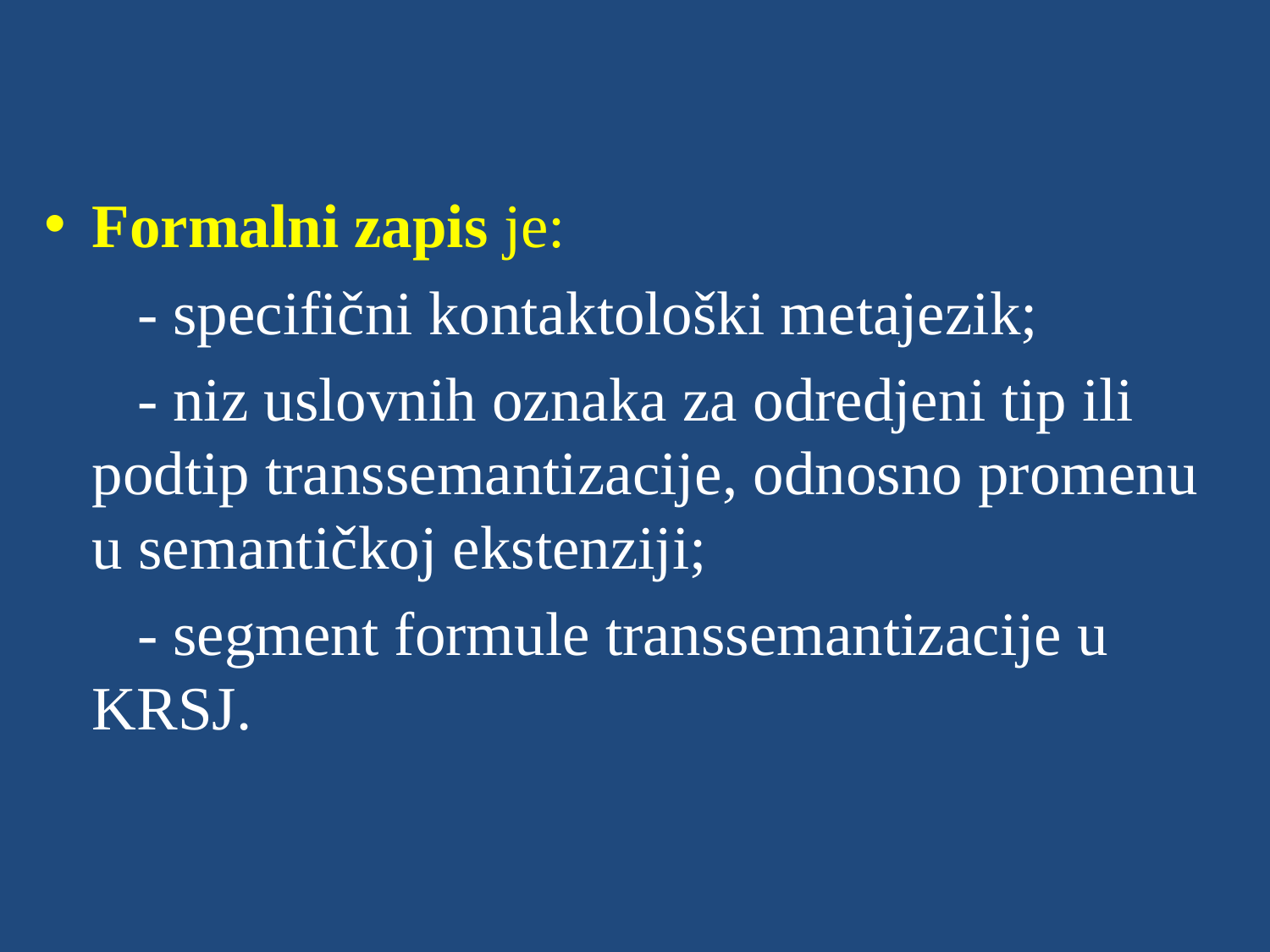

Formalni zapis je:
      - specifični kontaktološki metajezik;
      - niz uslovnih oznaka za odredjeni tip ili podtip transsemantizacije, odnosno promenu u semantičkoj ekstenziji;
      - segment formule transsemantizacije u KRSJ.